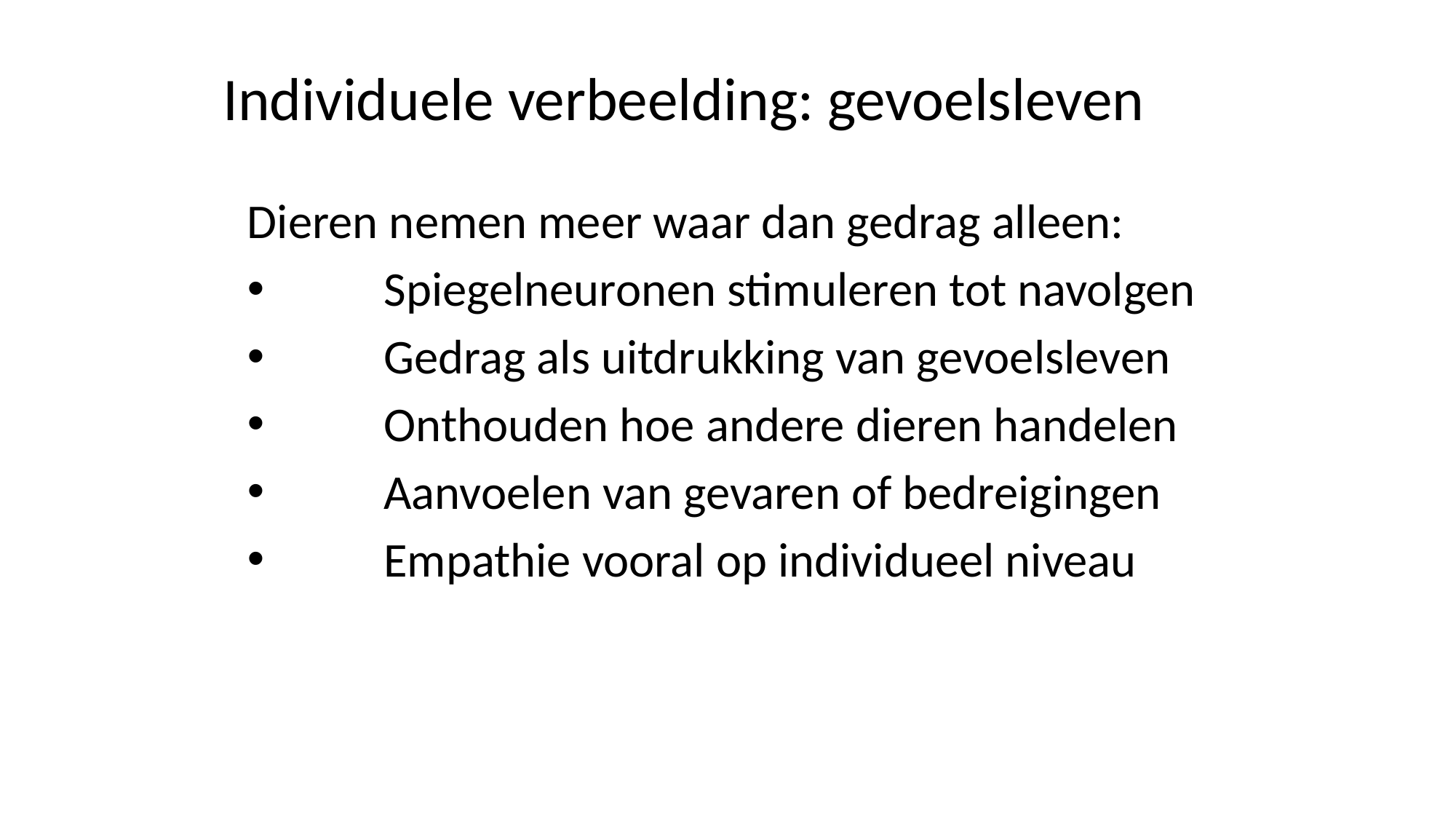

# Individuele verbeelding: gevoelsleven
Dieren nemen meer waar dan gedrag alleen:
 	Spiegelneuronen stimuleren tot navolgen
 	Gedrag als uitdrukking van gevoelsleven
 	Onthouden hoe andere dieren handelen
 	Aanvoelen van gevaren of bedreigingen
 	Empathie vooral op individueel niveau